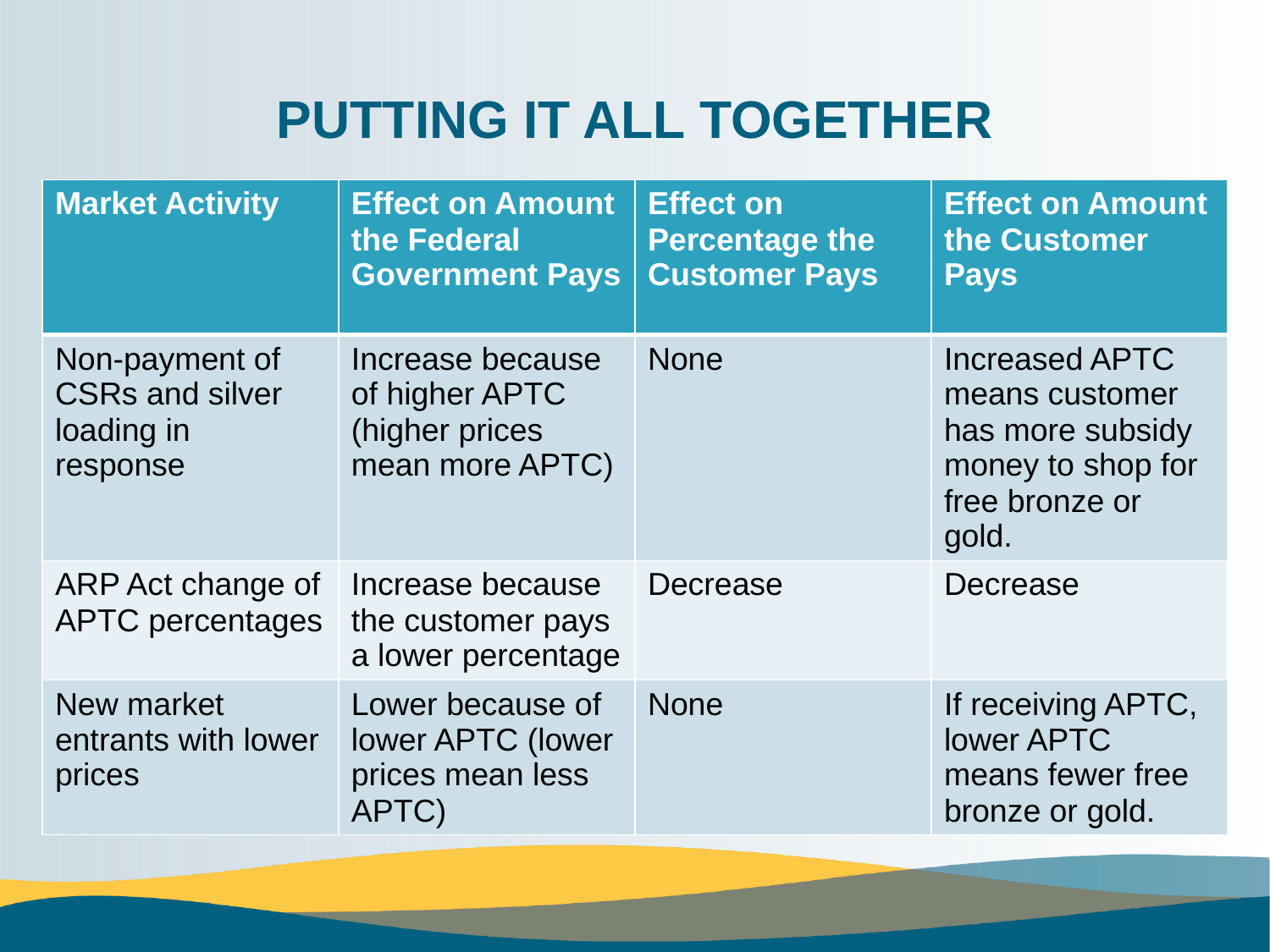

# PUTTING IT ALL TOGETHER
| Market Activity | Effect on Amount the Federal Government Pays | Effect on Percentage the Customer Pays | Effect on Amount the Customer Pays |
| --- | --- | --- | --- |
| Non-payment of CSRs and silver loading in response | Increase because of higher APTC (higher prices mean more APTC) | None | Increased APTC means customer has more subsidy money to shop for free bronze or gold. |
| ARP Act change of APTC percentages | Increase because the customer pays a lower percentage | Decrease | Decrease |
| New market entrants with lower prices | Lower because of lower APTC (lower prices mean less APTC) | None | If receiving APTC, lower APTC means fewer free bronze or gold. |